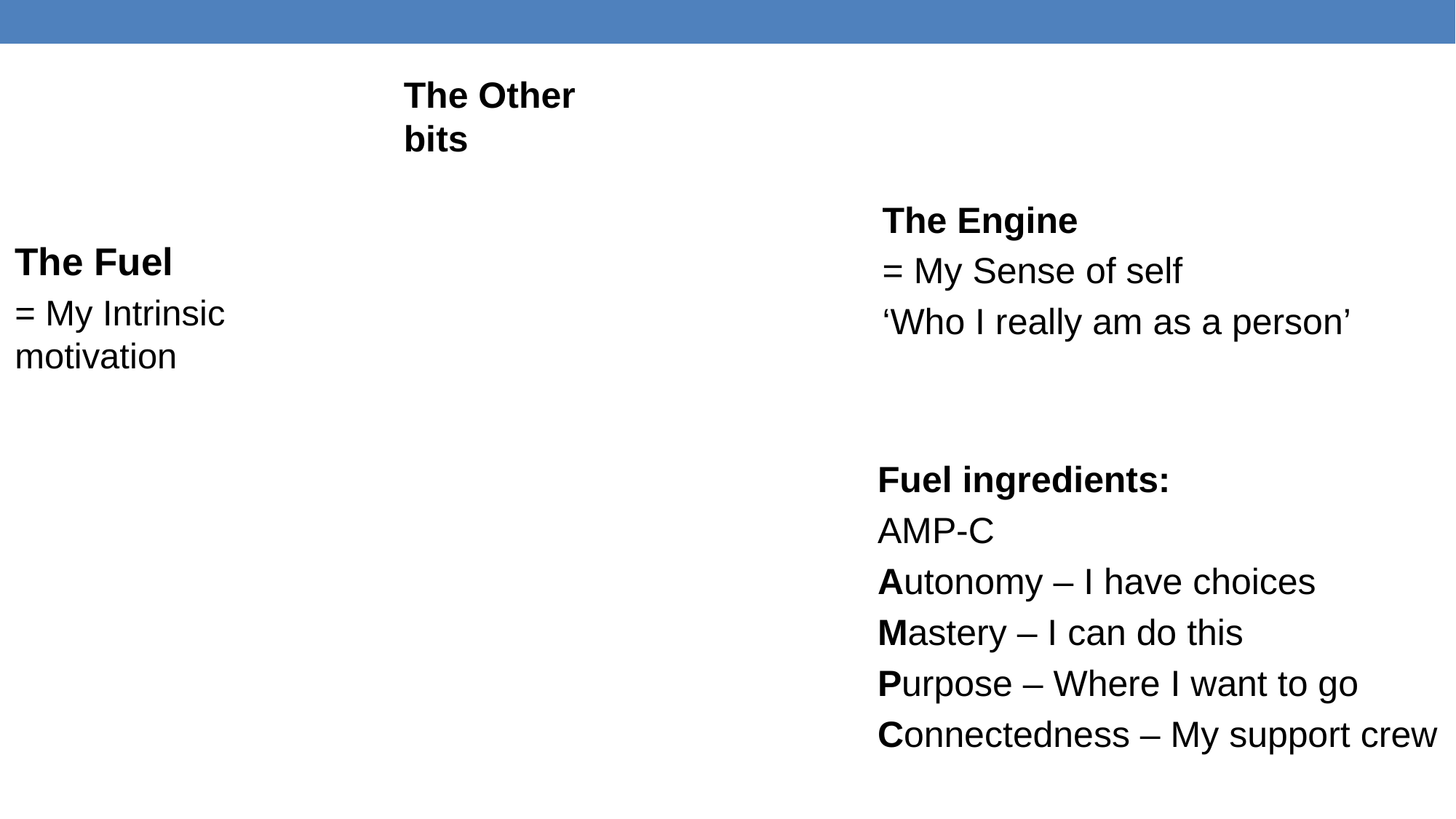

The Other bits

The Engine
= My Sense of self
‘Who I really am as a person’
The Fuel
= My Intrinsic motivation
Fuel ingredients:
AMP-C
Autonomy – I have choices
Mastery – I can do this
Purpose – Where I want to go
Connectedness – My support crew